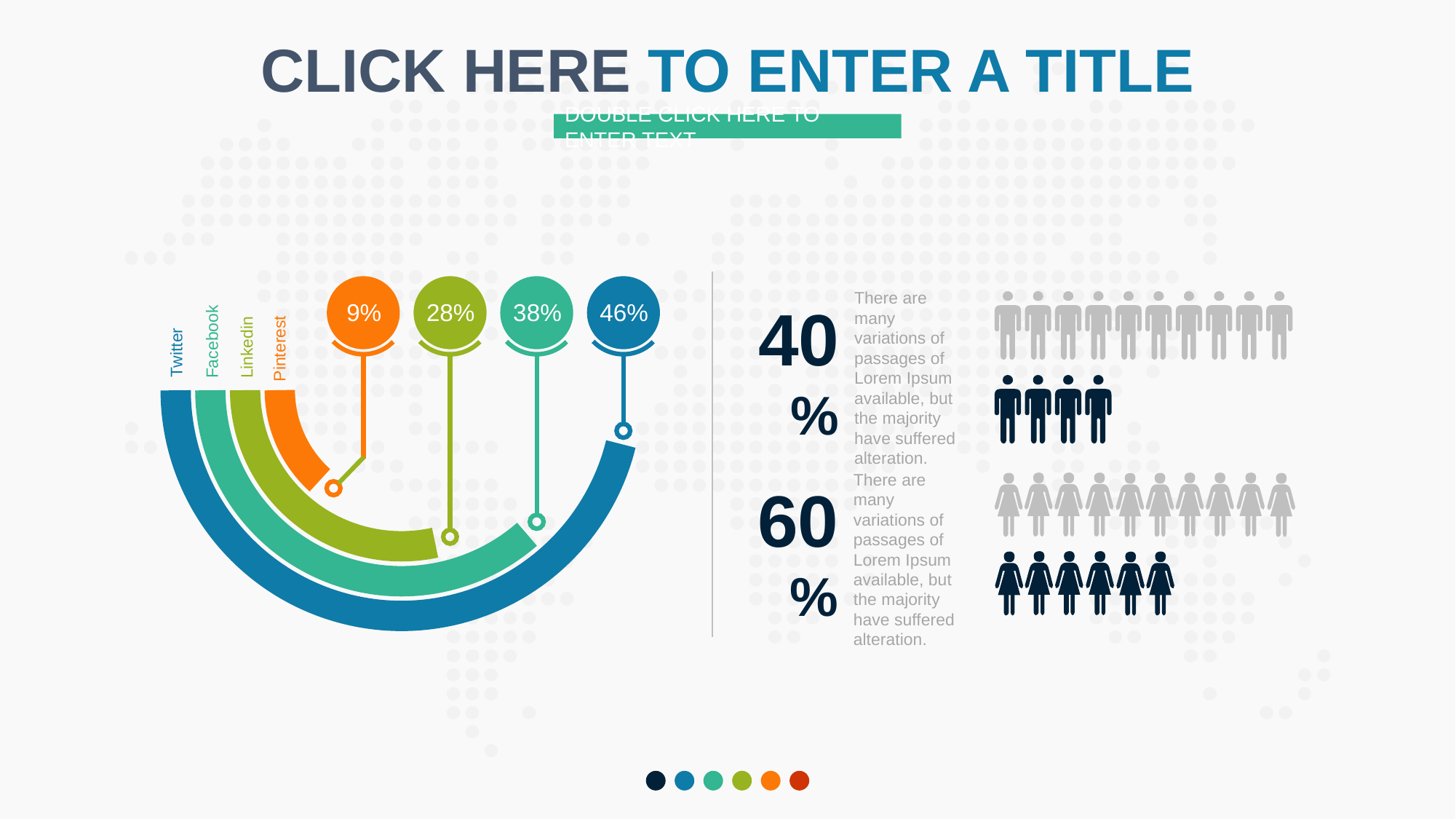

CLICK HERE TO ENTER A TITLE
DOUBLE CLICK HERE TO ENTER TEXT

38%

9%

28%

46%
There are many variations of passages of Lorem Ipsum available, but the majority have suffered alteration.
40%

Twitter
Facebook
Linkedin
Pinterest

There are many variations of passages of Lorem Ipsum available, but the majority have suffered alteration.
60%